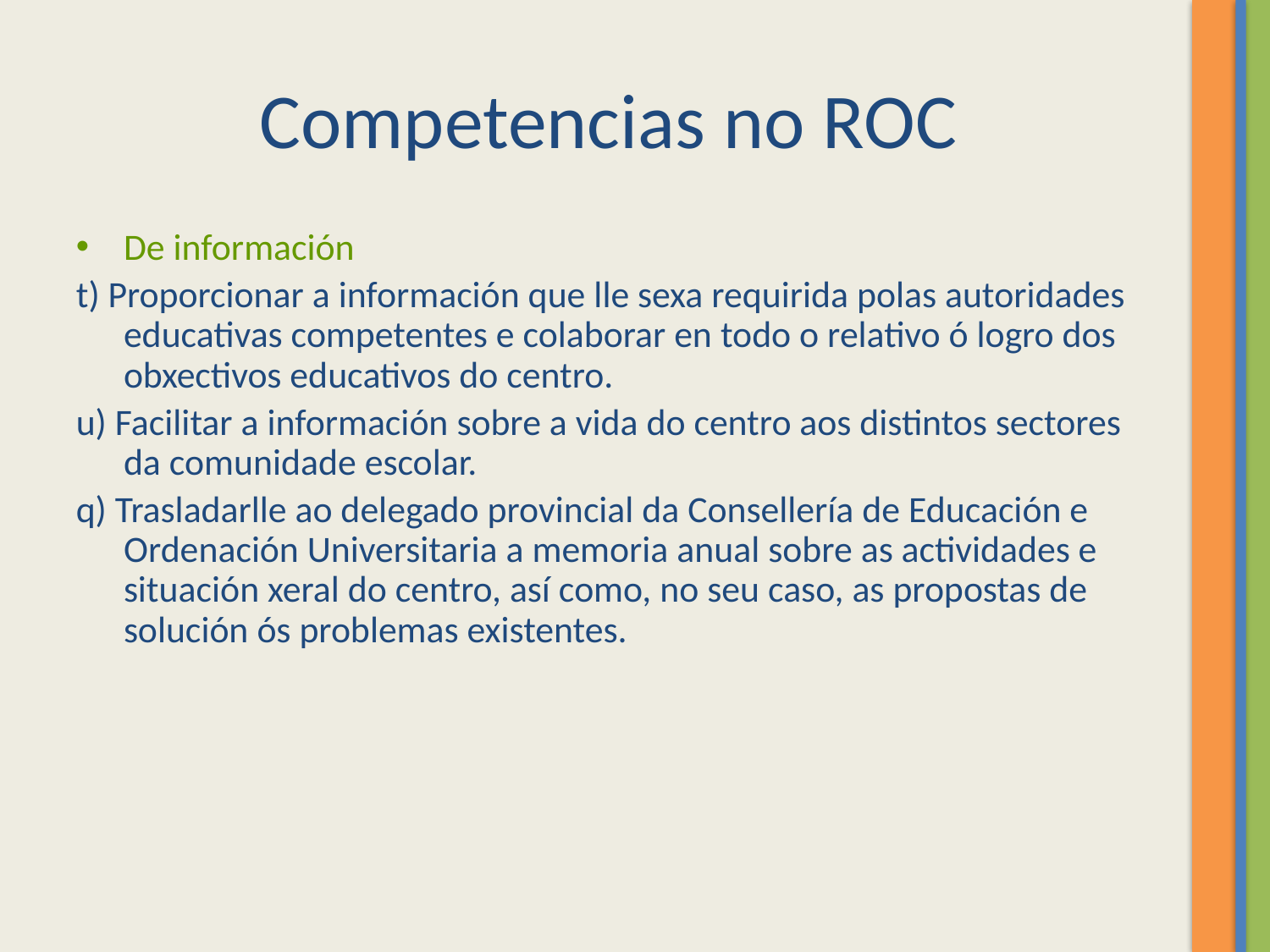

Competencias no ROC
De información
t) Proporcionar a información que lle sexa requirida polas autoridades educativas competentes e colaborar en todo o relativo ó logro dos obxectivos educativos do centro.
u) Facilitar a información sobre a vida do centro aos distintos sectores da comunidade escolar.
q) Trasladarlle ao delegado provincial da Consellería de Educación e Ordenación Universitaria a memoria anual sobre as actividades e situación xeral do centro, así como, no seu caso, as propostas de solución ós problemas existentes.